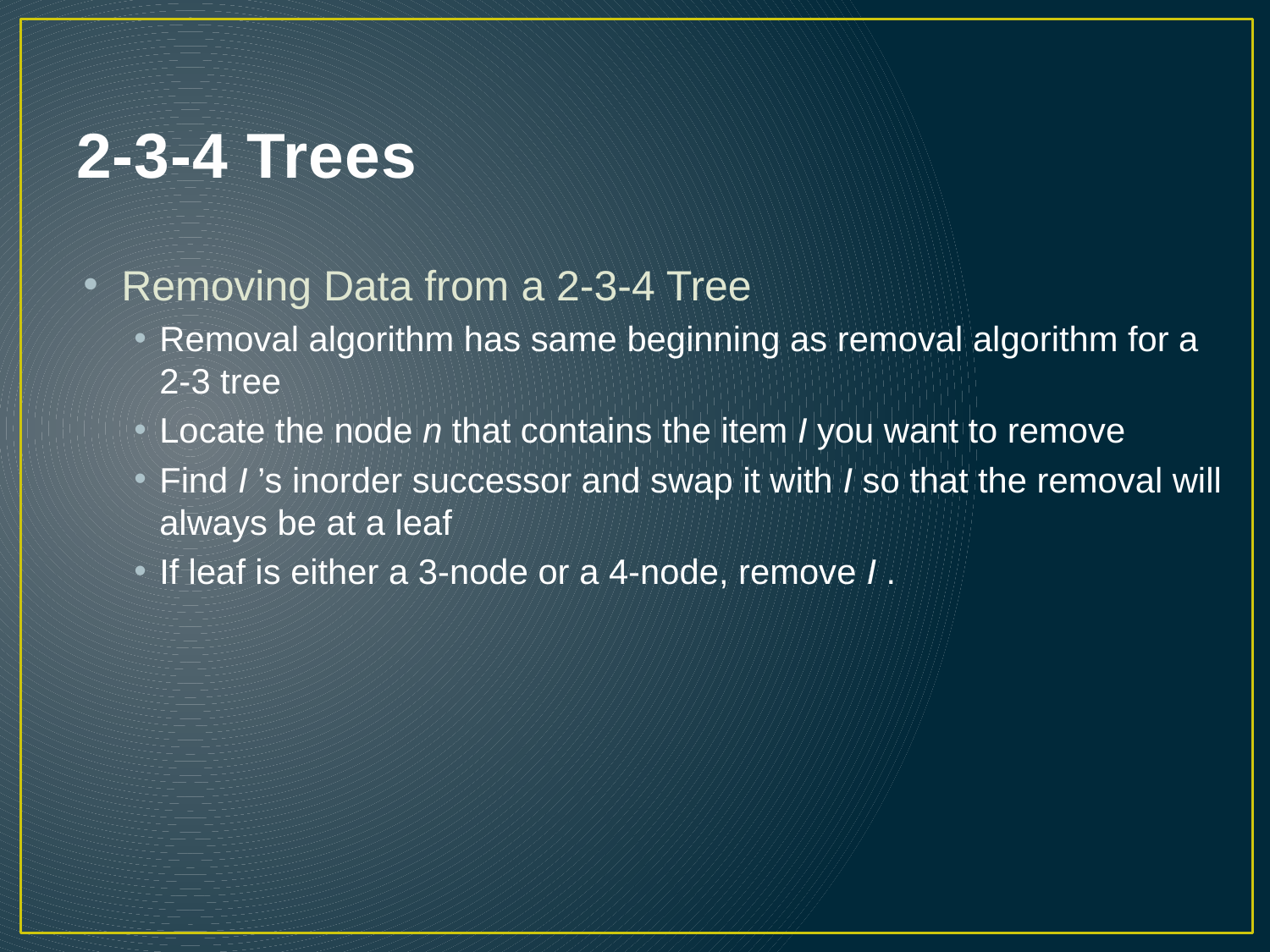

# 2-3-4 Trees
Removing Data from a 2-3-4 Tree
Removal algorithm has same beginning as removal algorithm for a 2-3 tree
Locate the node n that contains the item I you want to remove
Find I ’s inorder successor and swap it with I so that the removal will always be at a leaf
If leaf is either a 3-node or a 4-node, remove I .